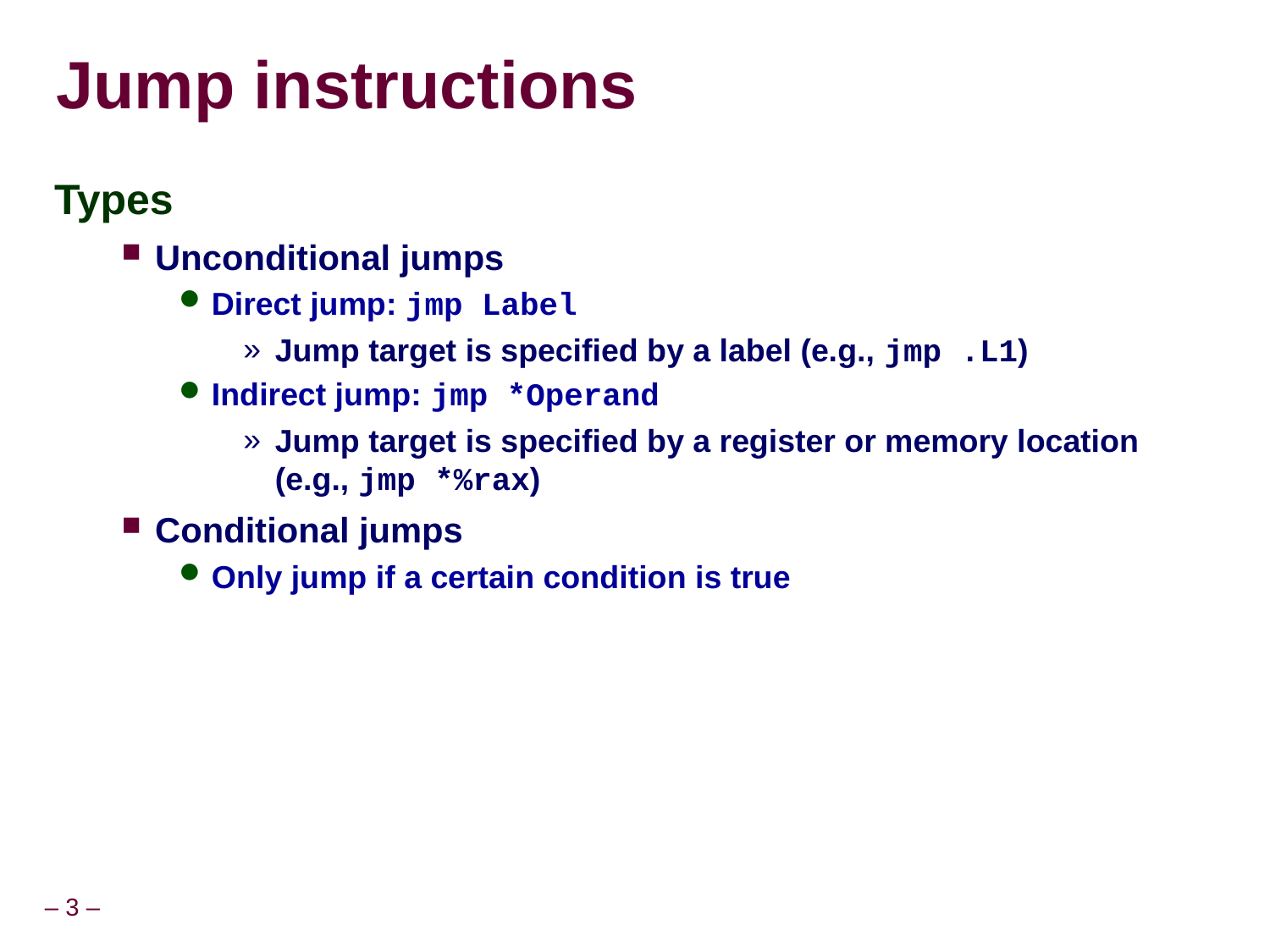

# Jump instructions
Types
Unconditional jumps
Direct jump: jmp Label
Jump target is specified by a label (e.g., jmp .L1)
Indirect jump: jmp *Operand
Jump target is specified by a register or memory location (e.g., jmp *%rax)
Conditional jumps
Only jump if a certain condition is true